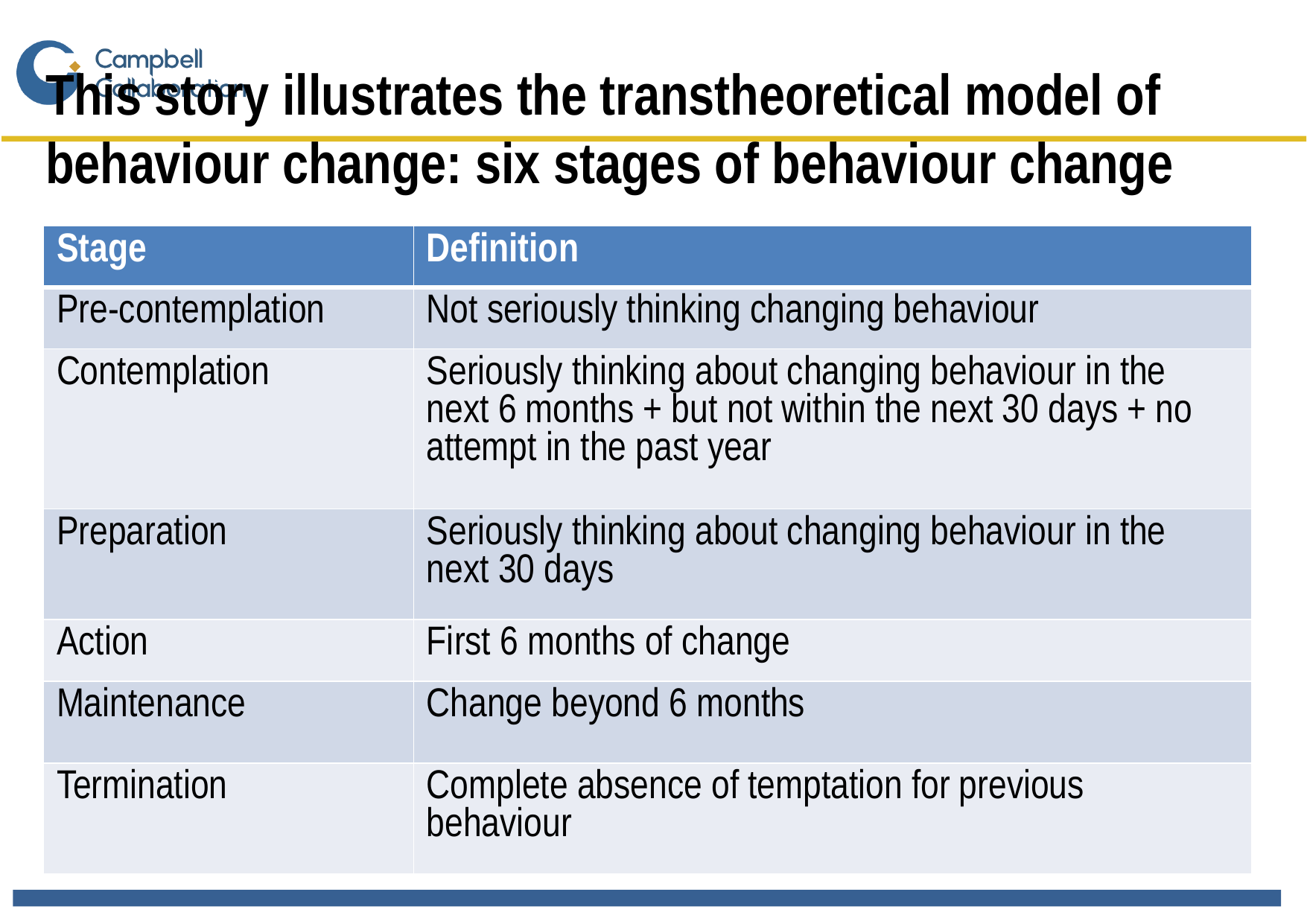

This story illustrates the transtheoretical model of behaviour change: six stages of behaviour change
| Stage | Definition |
| --- | --- |
| Pre-contemplation | Not seriously thinking changing behaviour |
| Contemplation | Seriously thinking about changing behaviour in the next 6 months + but not within the next 30 days + no attempt in the past year |
| Preparation | Seriously thinking about changing behaviour in the next 30 days |
| Action | First 6 months of change |
| Maintenance | Change beyond 6 months |
| Termination | Complete absence of temptation for previous behaviour |